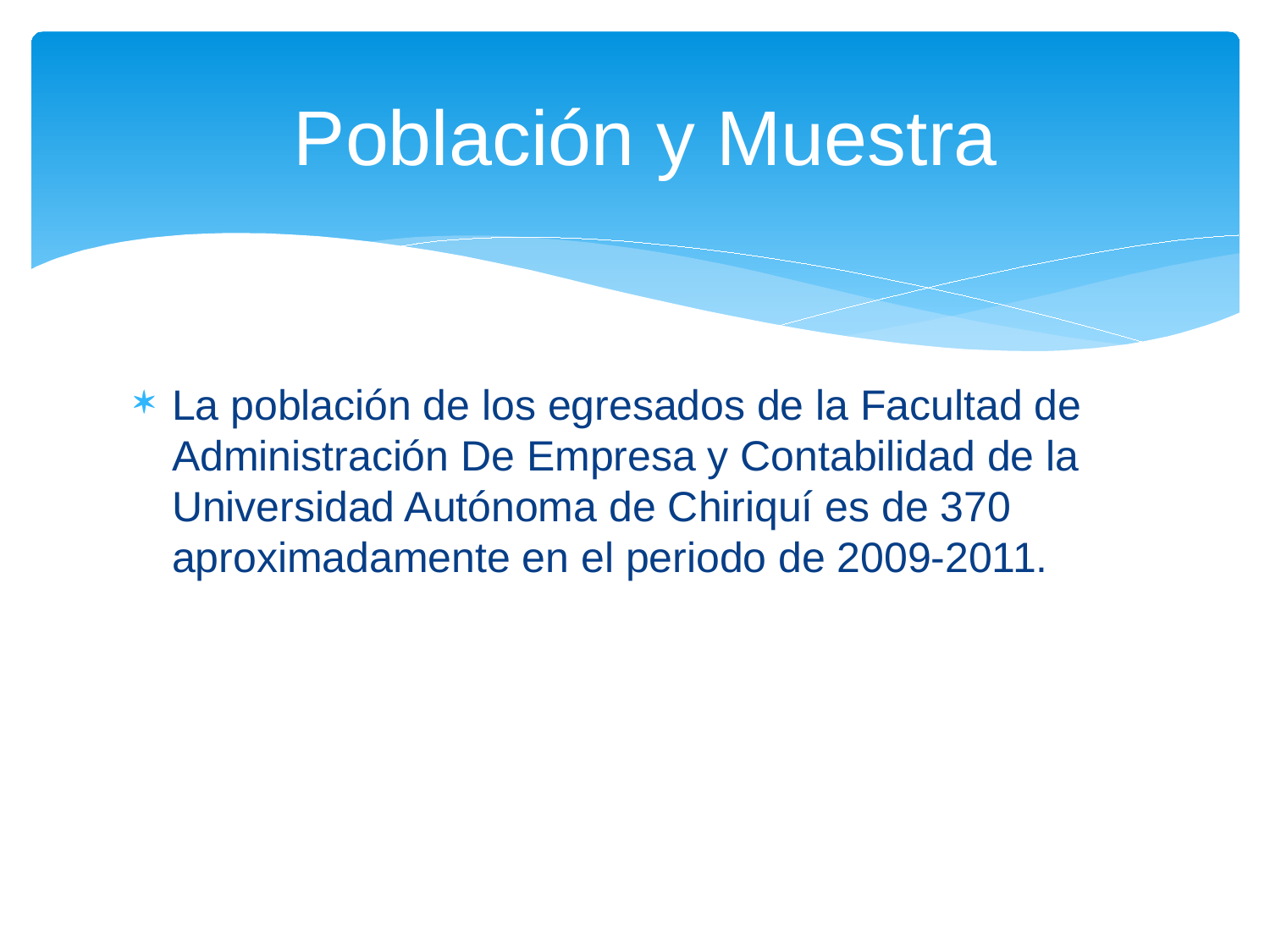

# Población y Muestra
La población de los egresados de la Facultad de Administración De Empresa y Contabilidad de la Universidad Autónoma de Chiriquí es de 370 aproximadamente en el periodo de 2009-2011.